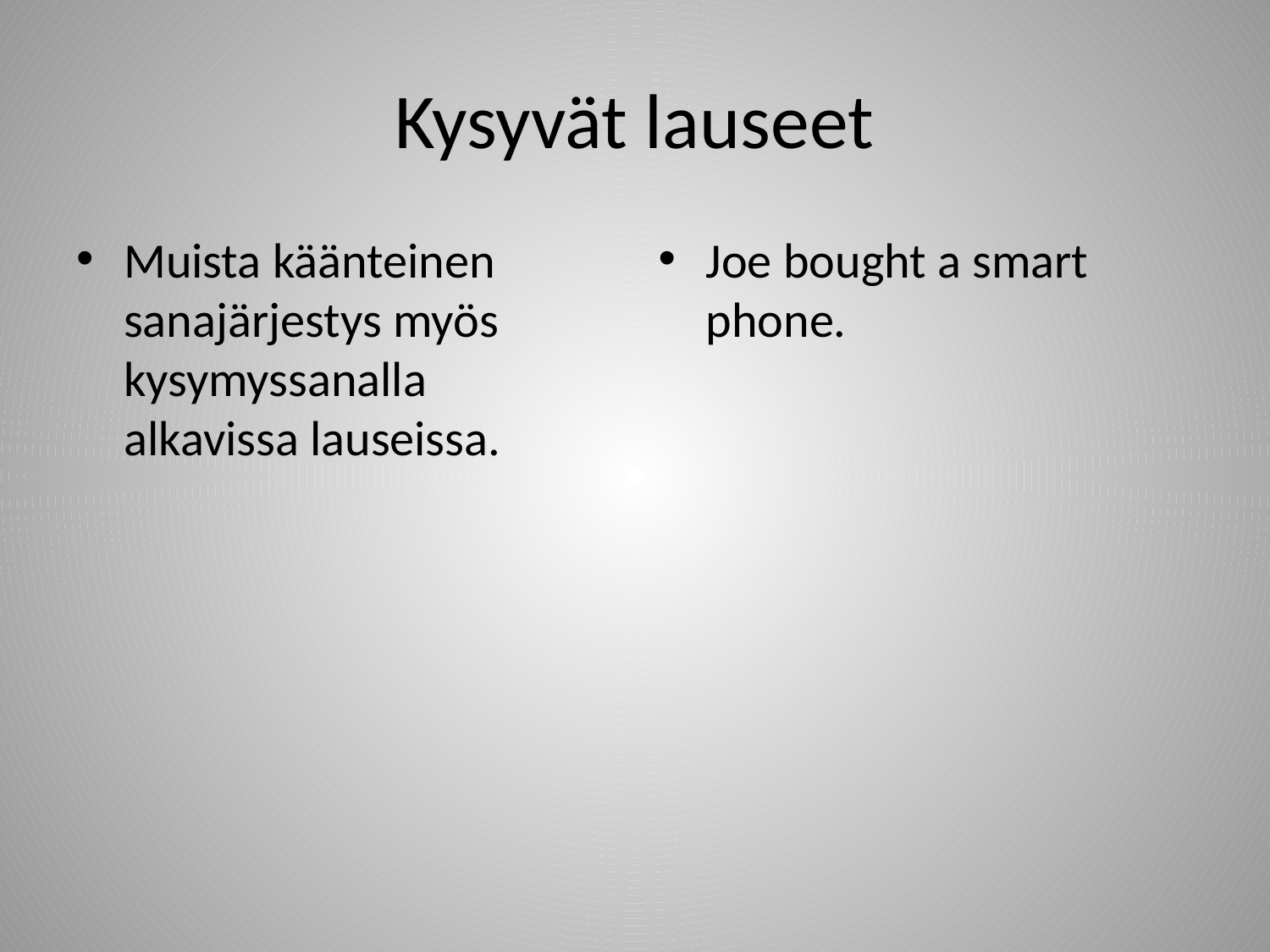

# Kysyvät lauseet
Muista käänteinen sanajärjestys myös kysymyssanalla alkavissa lauseissa.
Joe bought a smart phone.